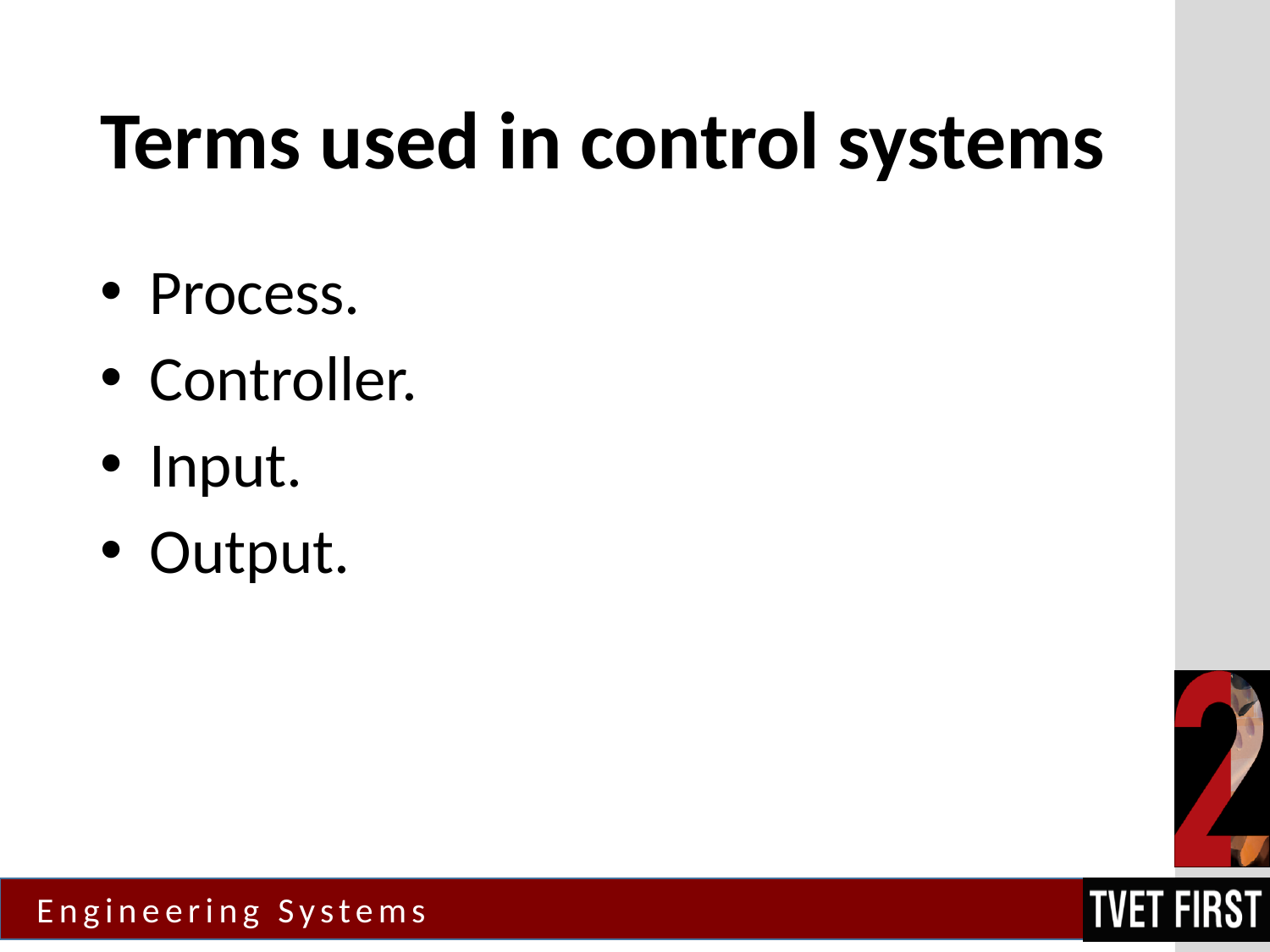

# Terms used in control systems
Process.
Controller.
Input.
Output.